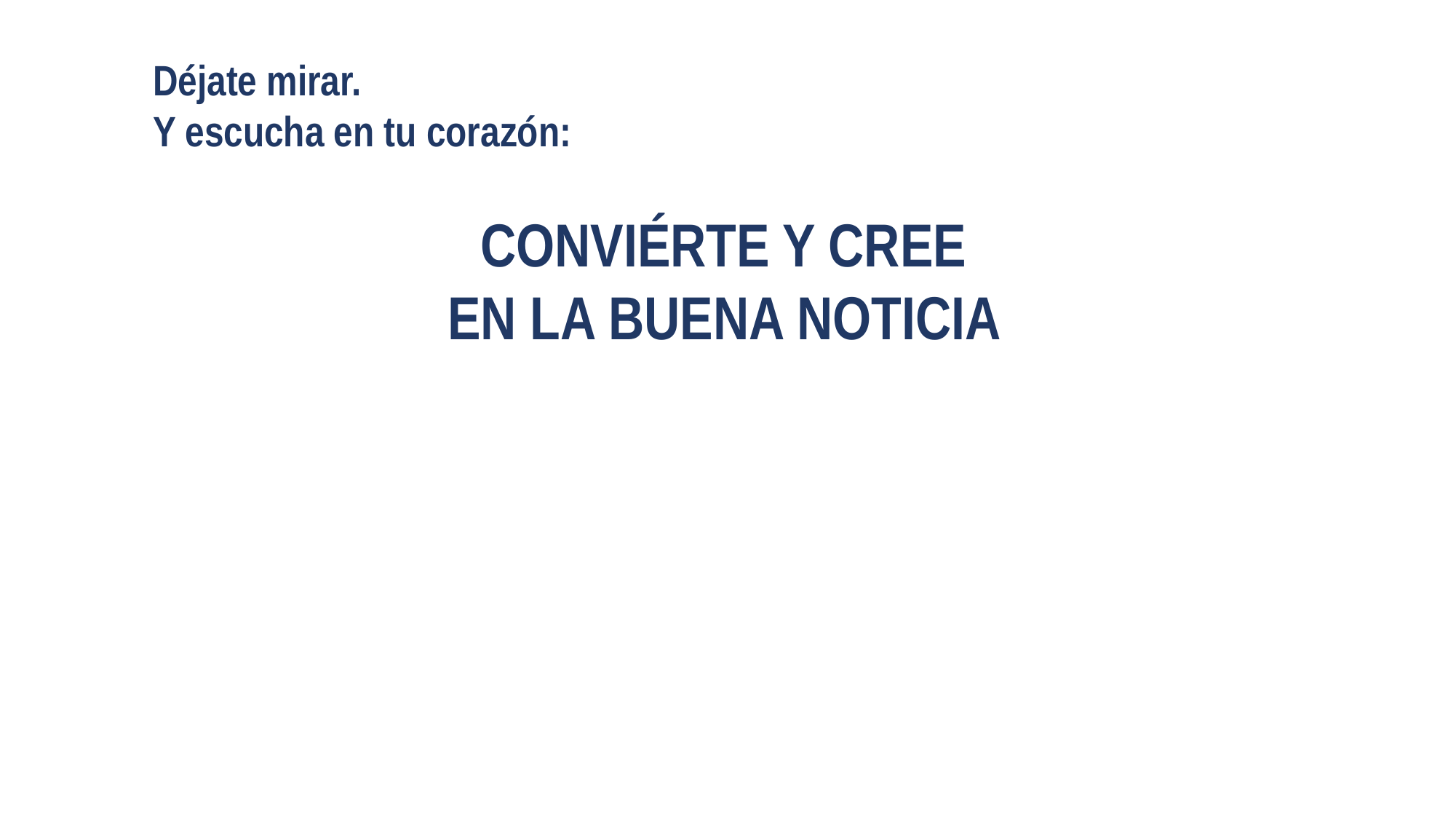

Déjate mirar.
Y escucha en tu corazón:

CONVIÉRTE Y CREE
EN LA BUENA NOTICIA